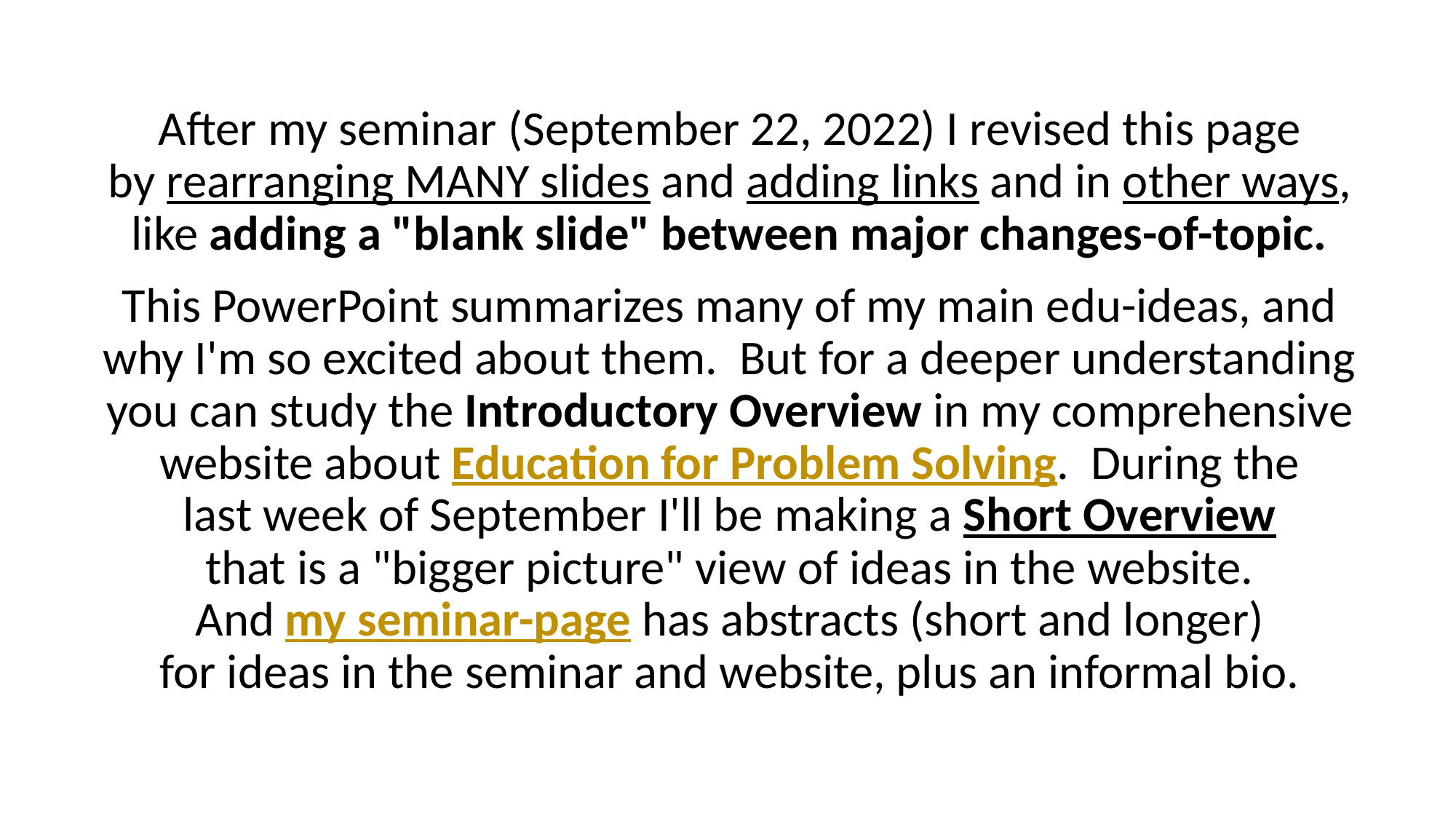

# After my seminar (September 22, 2022) I revised this page by rearranging MANY slides and adding links and in other ways, like adding a "blank slide" between major changes-of-topic.   This PowerPoint summarizes many of my main edu-ideas, and why I'm so excited about them.  But for a deeper understanding you can study the Introductory Overview in my comprehensive website about Education for Problem Solving.  During the last week of September I'll be making a Short Overview that is a "bigger picture" view of ideas in the website. And my seminar-page has abstracts (short and longer) for ideas in the seminar and website, plus an informal bio.